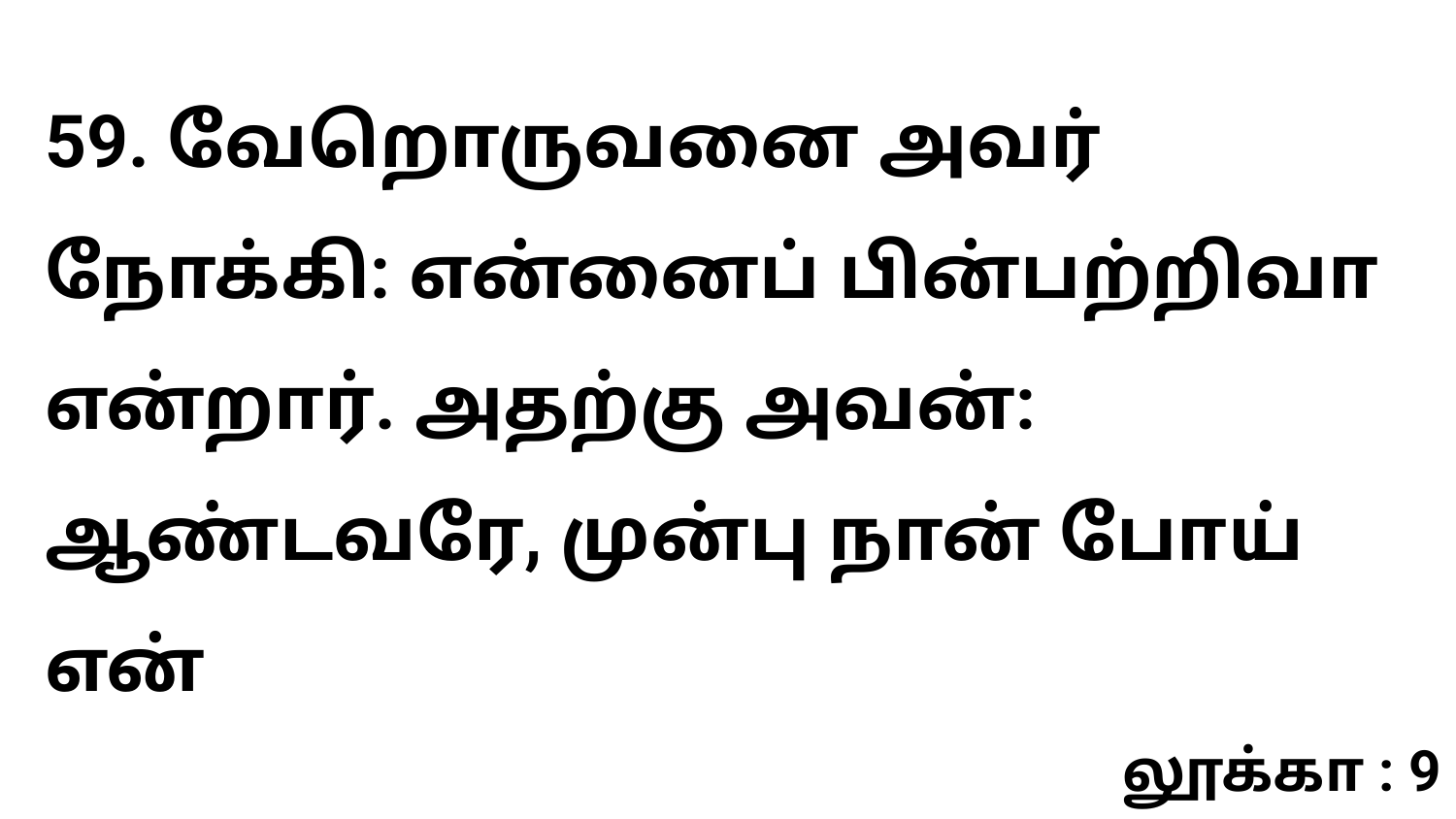

59. வேறொருவனை அவர் நோக்கி: என்னைப் பின்பற்றிவா என்றார். அதற்கு அவன்: ஆண்டவரே, முன்பு நான் போய் என்
லூக்கா : 9